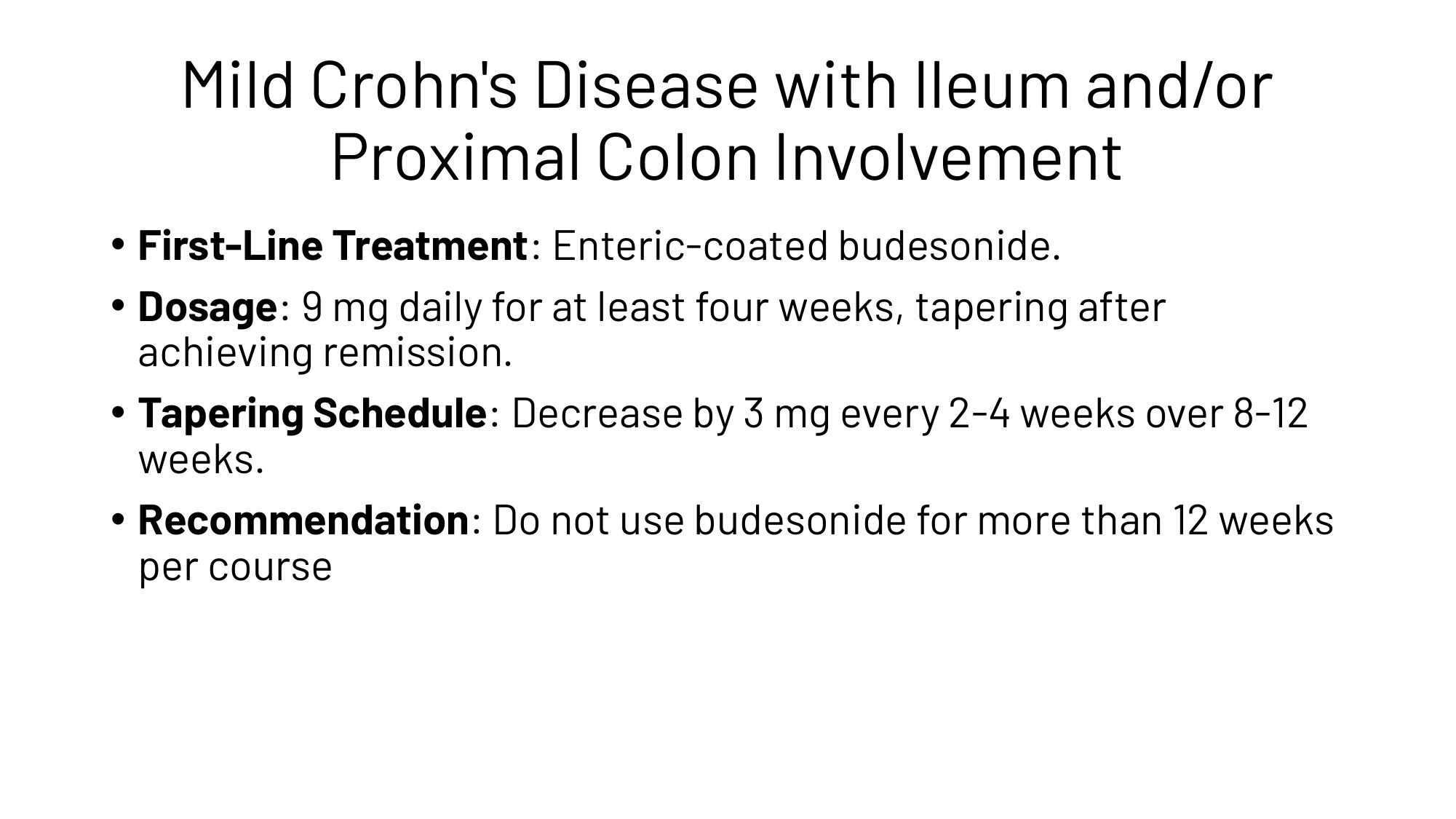

# Mild Crohn's Disease with Ileum and/or Proximal Colon Involvement
First-Line Treatment: Enteric-coated budesonide.
Dosage: 9 mg daily for at least four weeks, tapering after achieving remission.
Tapering Schedule: Decrease by 3 mg every 2-4 weeks over 8-12 weeks.
Recommendation: Do not use budesonide for more than 12 weeks per course